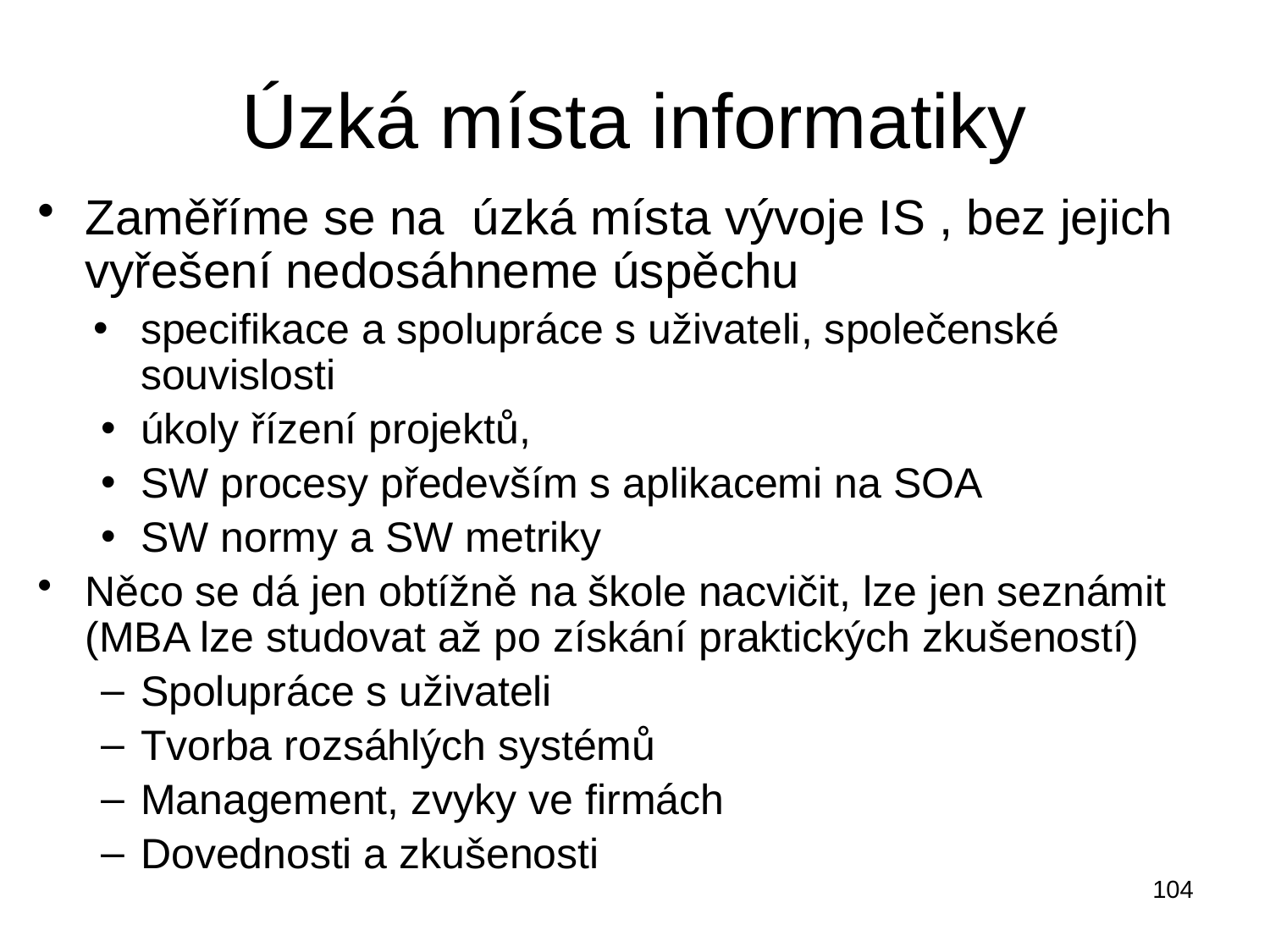

# Úzká místa informatiky
Zaměříme se na  úzká místa vývoje IS , bez jejich vyřešení nedosáhneme úspěchu
specifikace a spolupráce s uživateli, společenské souvislosti
úkoly řízení projektů,
SW procesy především s aplikacemi na SOA
SW normy a SW metriky
Něco se dá jen obtížně na škole nacvičit, lze jen seznámit (MBA lze studovat až po získání praktických zkušeností)
Spolupráce s uživateli
Tvorba rozsáhlých systémů
Management, zvyky ve firmách
Dovednosti a zkušenosti

104